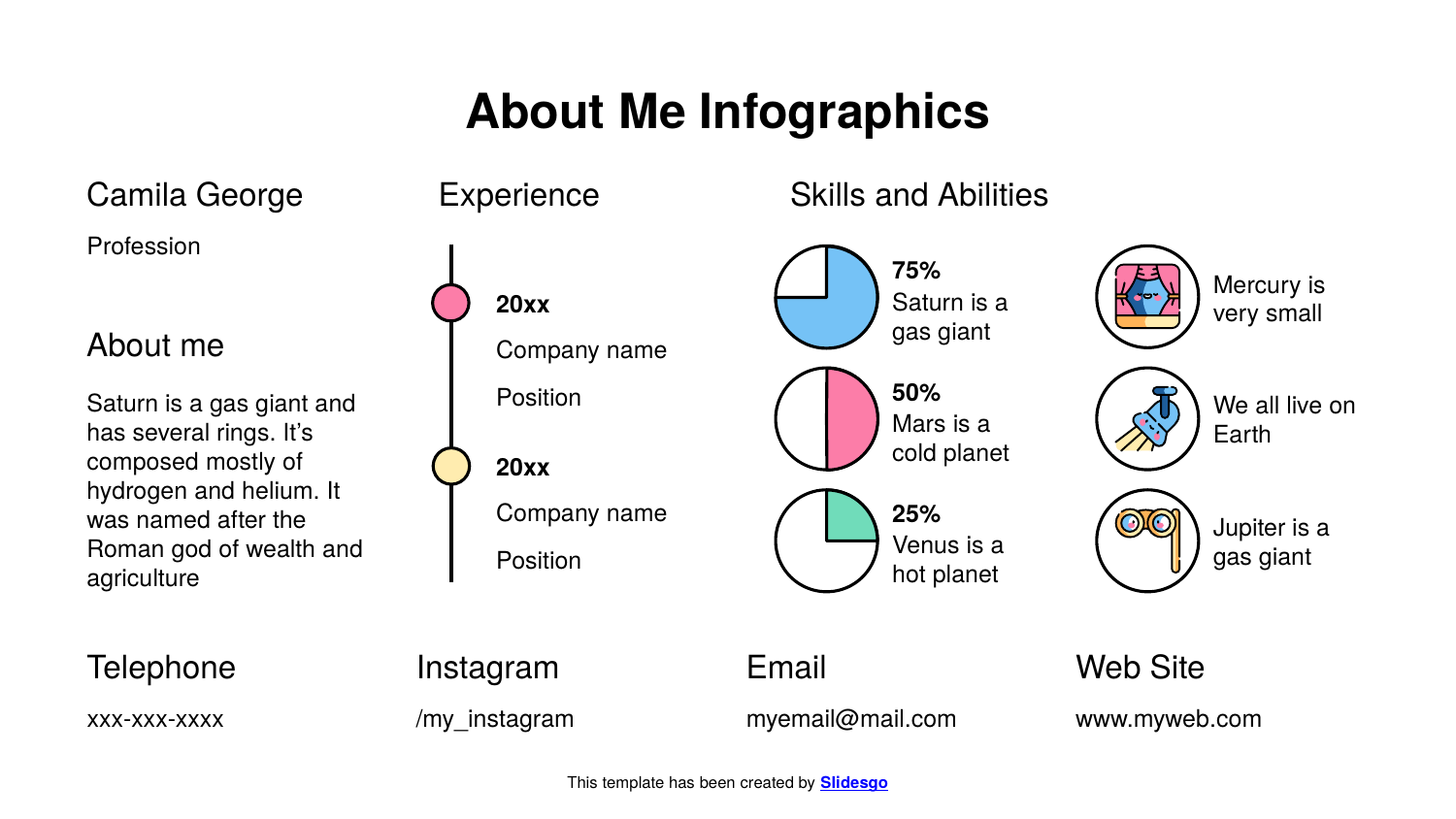

# About Me Infographics
Skills and Abilities
Camila George
Experience
Profession
75%

Mercury is very small

Saturn is a gas giant
20xx

About me
Company name
50%
Position

We all live on Earth
Saturn is a gas giant and has several rings. It’s composed mostly of hydrogen and helium. It was named after the Roman god of wealth and agriculture

Mars is a cold planet
20xx

Company name
25%

Jupiter is a gas giant

Venus is a hot planet
Position
Telephone
Instagram
Email
Web Site
xxx-xxx-xxxx
/my_instagram
myemail@mail.com
www.myweb.com
This template has been created by Slidesgo